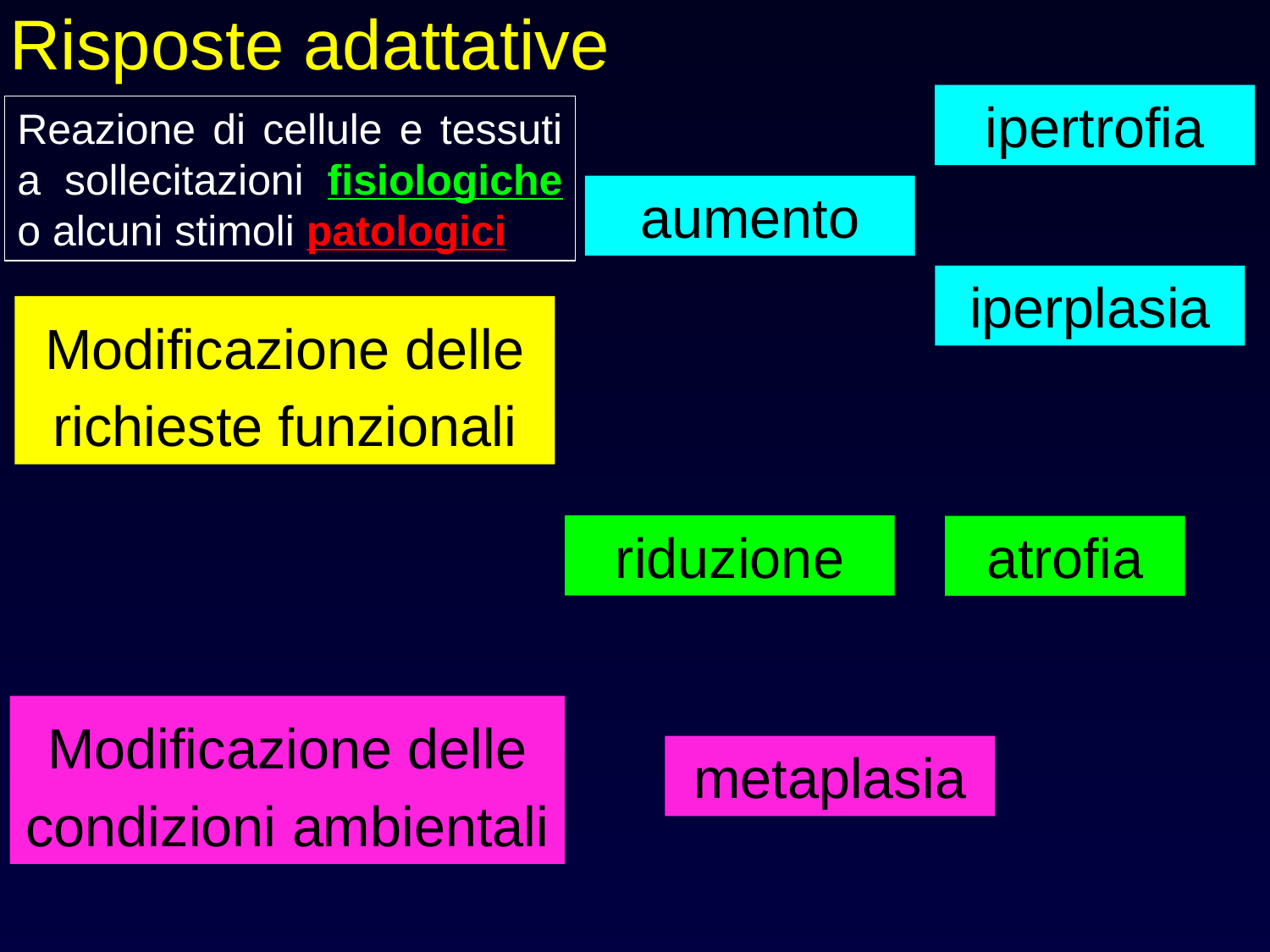

# Risposte adattative
ipertrofia
Reazione di cellule e tessuti a sollecitazioni fisiologiche o alcuni stimoli patologici
aumento
iperplasia
Modificazione delle richieste funzionali
riduzione
atrofia
Modificazione delle condizioni ambientali
metaplasia